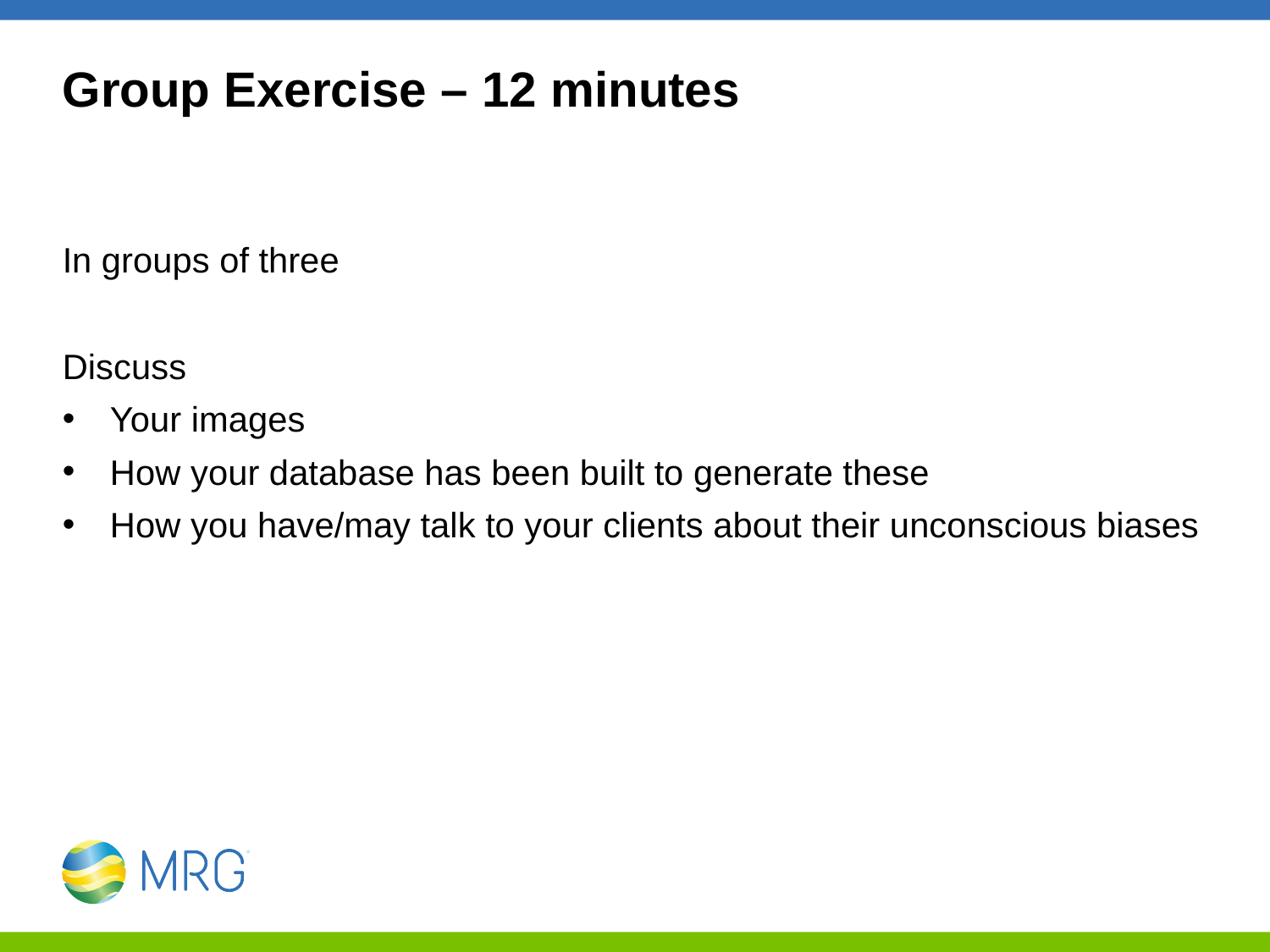

# Group Exercise – 12 minutes
In groups of three

Discuss
Your images
How your database has been built to generate these
How you have/may talk to your clients about their unconscious biases